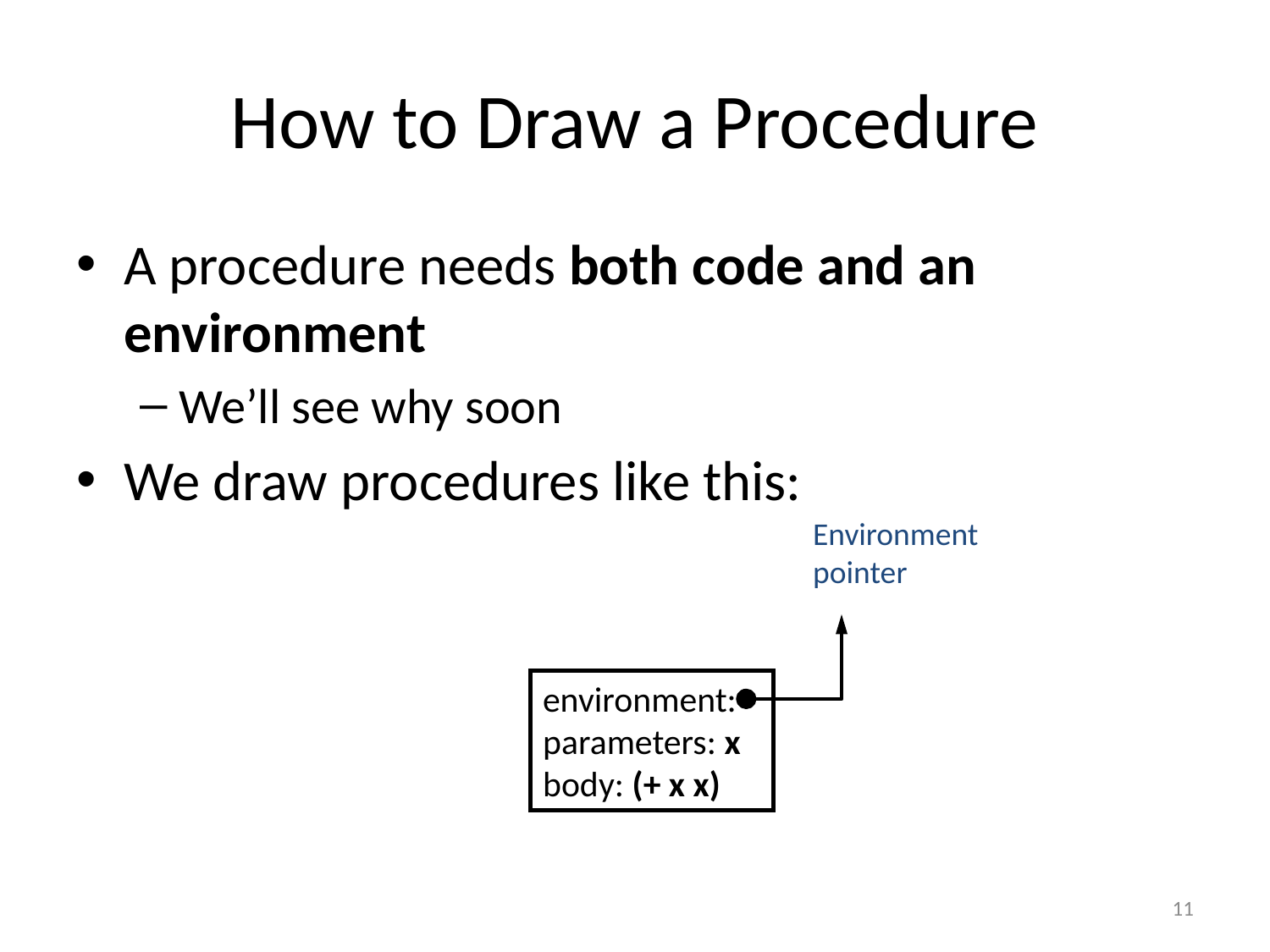

# How to Draw a Procedure
A procedure needs both code and an environment
We’ll see why soon
We draw procedures like this:
Environment
pointer

environment:
parameters: x
body: (+ x x)
11